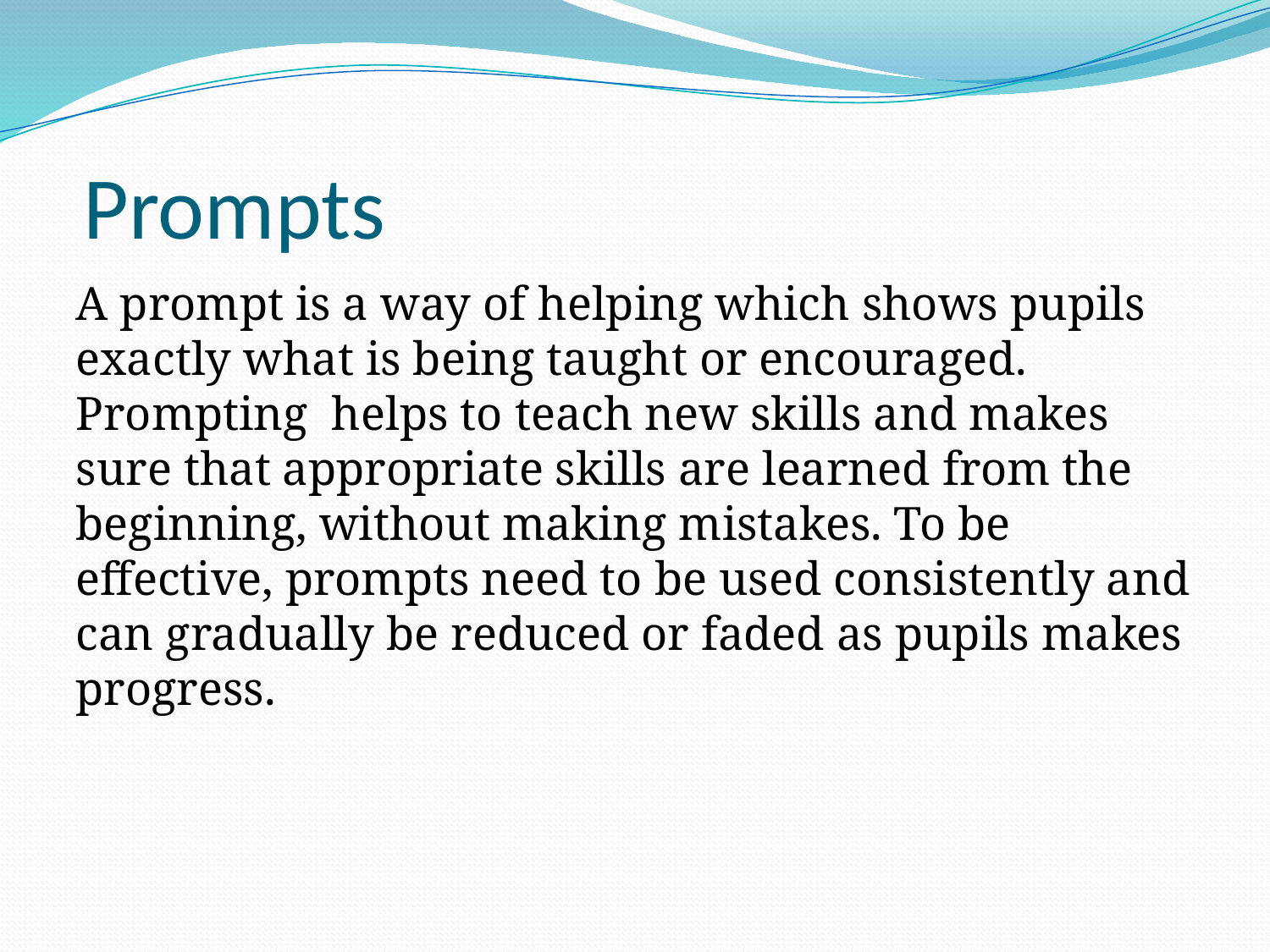

# Prompts
A prompt is a way of helping which shows pupils exactly what is being taught or encouraged. Prompting  helps to teach new skills and makes sure that appropriate skills are learned from the beginning, without making mistakes. To be effective, prompts need to be used consistently and can gradually be reduced or faded as pupils makes progress.